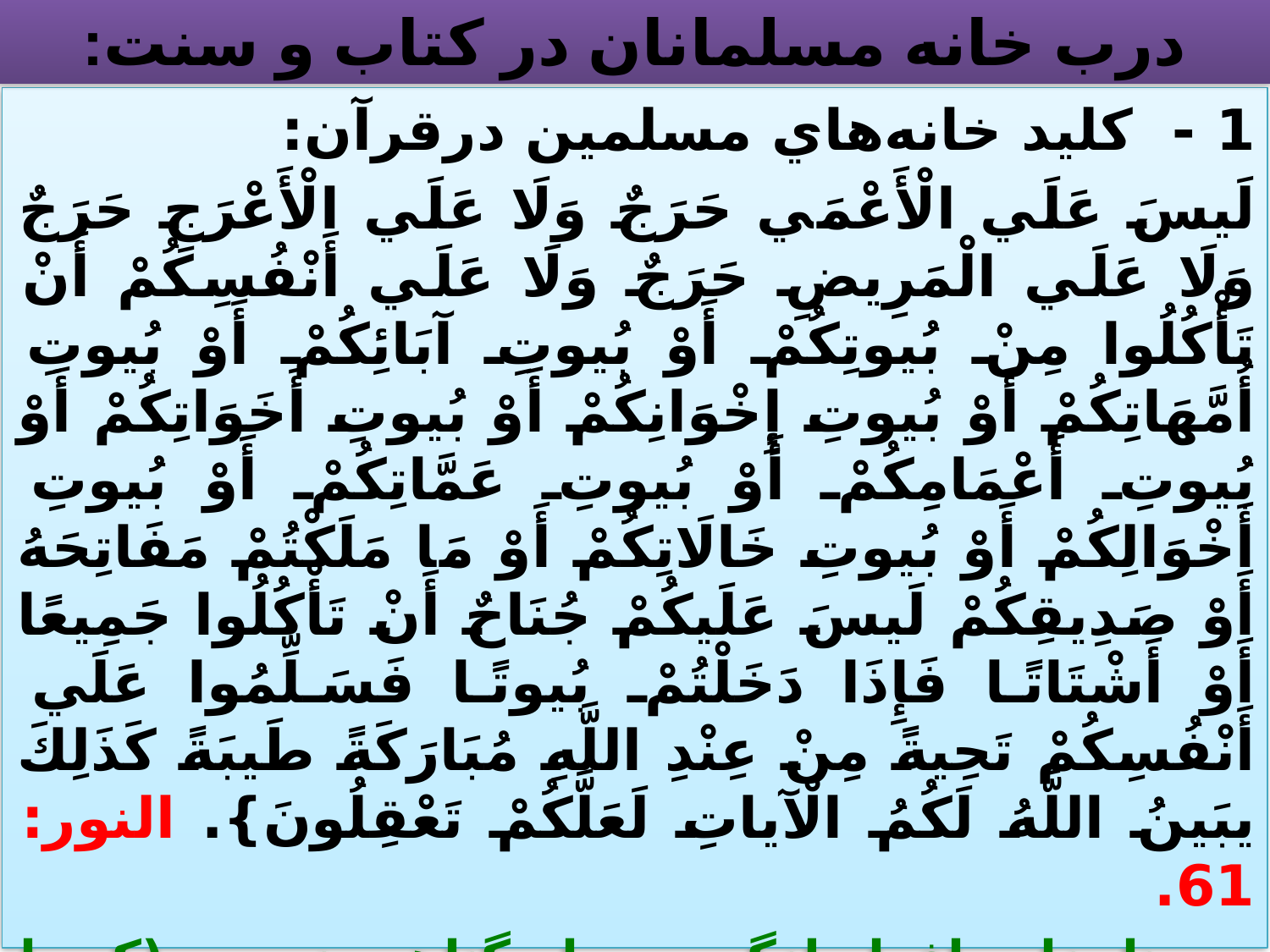

# درب خانه مسلمانان در كتاب و سنت:
1 -  كليد خانه‌هاي مسلمين درقرآن:
لَيسَ عَلَي الْأَعْمَي حَرَجٌ وَلَا عَلَي الْأَعْرَجِ حَرَجٌ وَلَا عَلَي الْمَرِيضِ حَرَجٌ وَلَا عَلَي أَنْفُسِكُمْ أَنْ تَأْكُلُوا مِنْ بُيوتِكُمْ أَوْ بُيوتِ آبَائِكُمْ أَوْ بُيوتِ أُمَّهَاتِكُمْ أَوْ بُيوتِ إِخْوَانِكُمْ أَوْ بُيوتِ أَخَوَاتِكُمْ أَوْ بُيوتِ أَعْمَامِكُمْ أَوْ بُيوتِ عَمَّاتِكُمْ أَوْ بُيوتِ أَخْوَالِكُمْ أَوْ بُيوتِ خَالَاتِكُمْ أَوْ مَا مَلَكْتُمْ مَفَاتِحَهُ أَوْ صَدِيقِكُمْ لَيسَ عَلَيكُمْ جُنَاحٌ أَنْ تَأْكُلُوا جَمِيعًا أَوْ أَشْتَاتًا فَإِذَا دَخَلْتُمْ بُيوتًا فَسَلِّمُوا عَلَي أَنْفُسِكُمْ تَحِيةً مِنْ عِنْدِ اللَّهِ مُبَارَكَةً طَيبَةً كَذَلِكَ يبَينُ اللَّهُ لَكُمُ الْآياتِ لَعَلَّكُمْ تَعْقِلُونَ}. النور: 61.
بر نابينا و افراد لنگ و بيمار گناهى نيست (كه با شما هم غذا شوند)، و بر شما نيز گناهى نيست كه از خانه‏هاى خودتان [بدون اجازه خاصّى‏] غذا بخوريد و همچنين خانه‏هاى پدرانتان ... يا خانه‏اى كه كليدش در اختيار شماست، يا خانه‏هاى دوستانتان، بر شما گناهى نيست كه به طور دسته‏جمعى يا جداگانه غذا بخوريد .